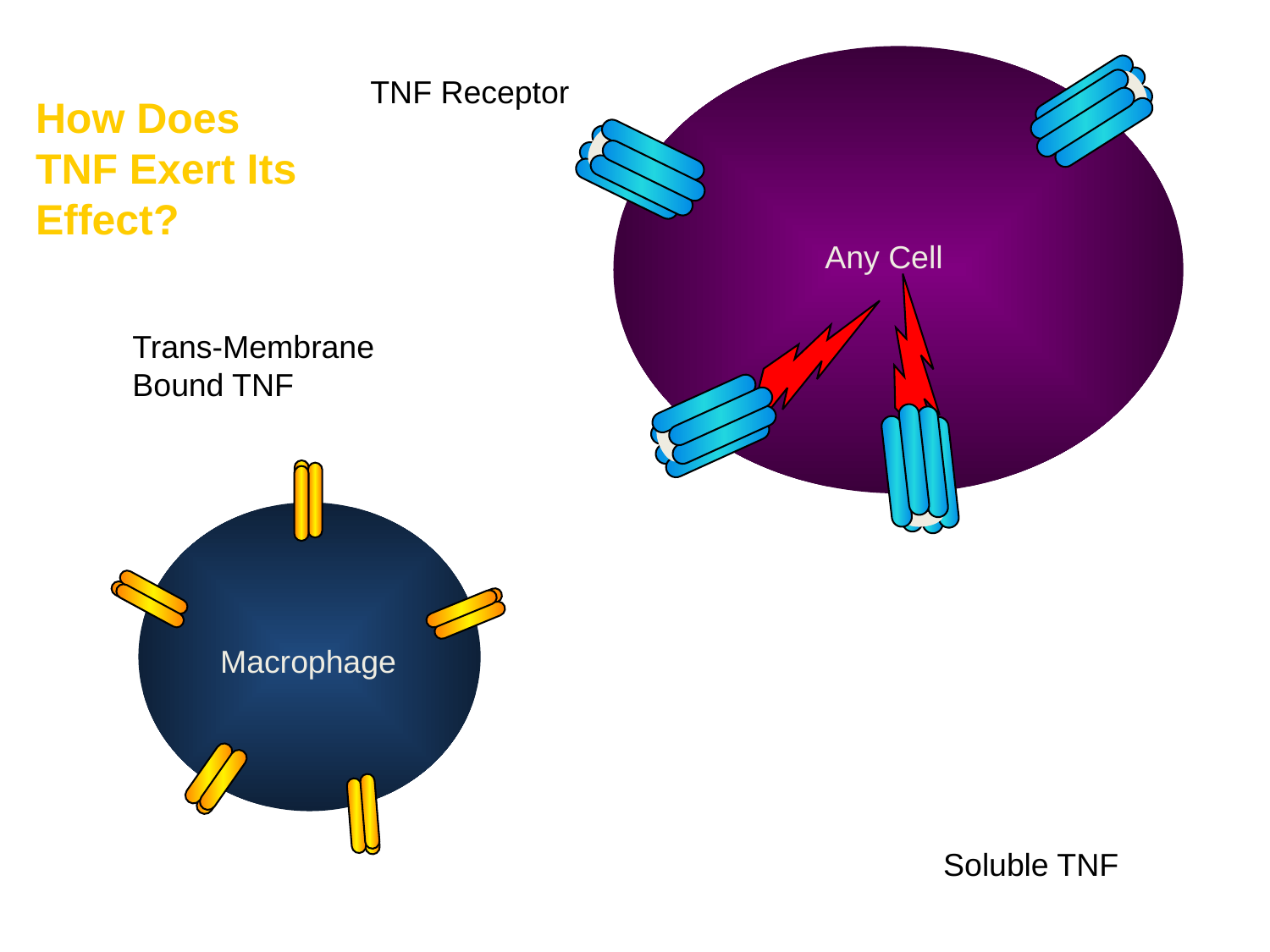

TNF Receptor
How Does TNF Exert Its Effect?

Any Cell
Trans-Membrane Bound TNF

Macrophage

Soluble TNF